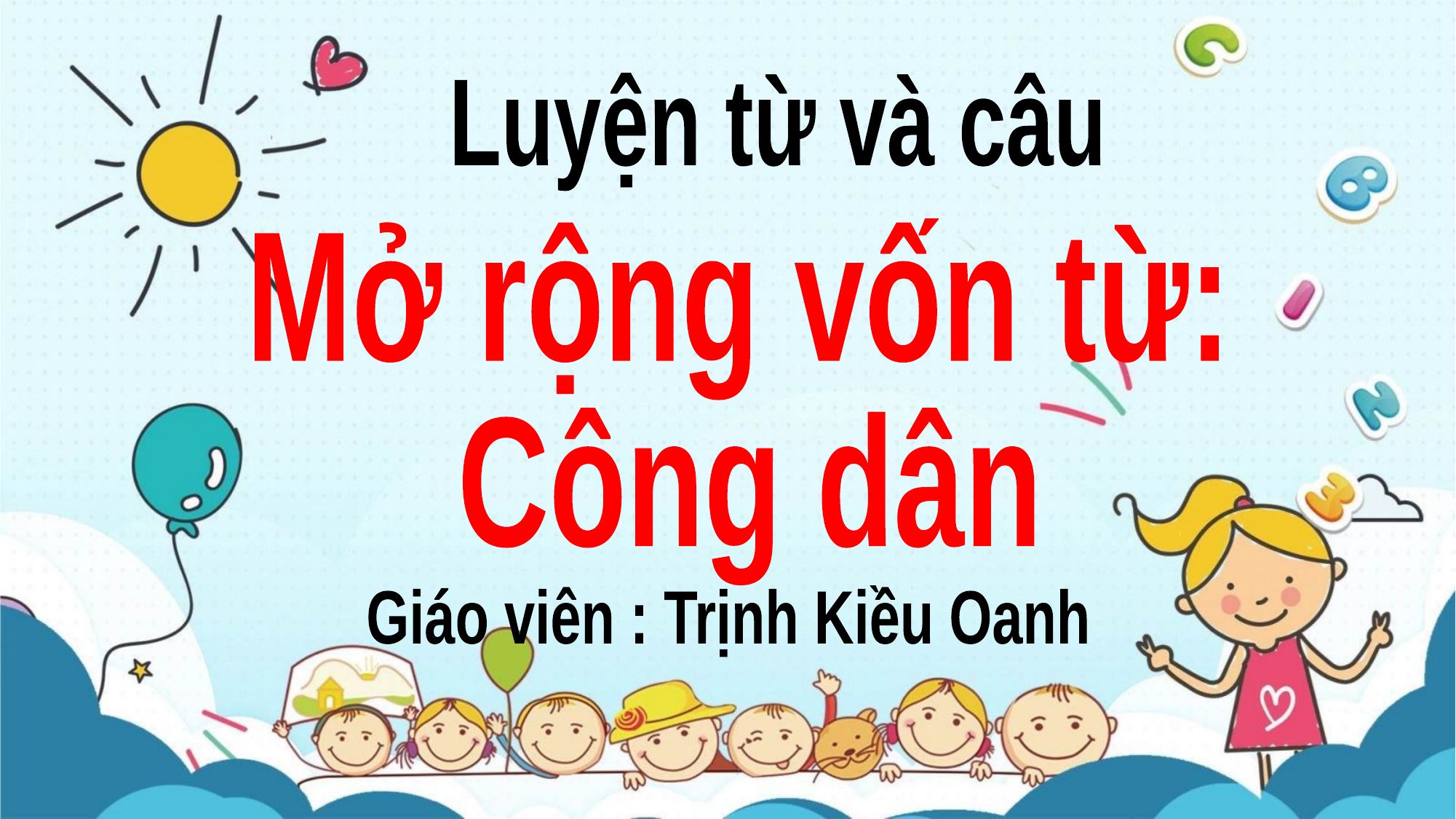

Luyện từ và câu
Mở rộng vốn từ:
      Công dân
Giáo viên : Trịnh Kiều Oanh